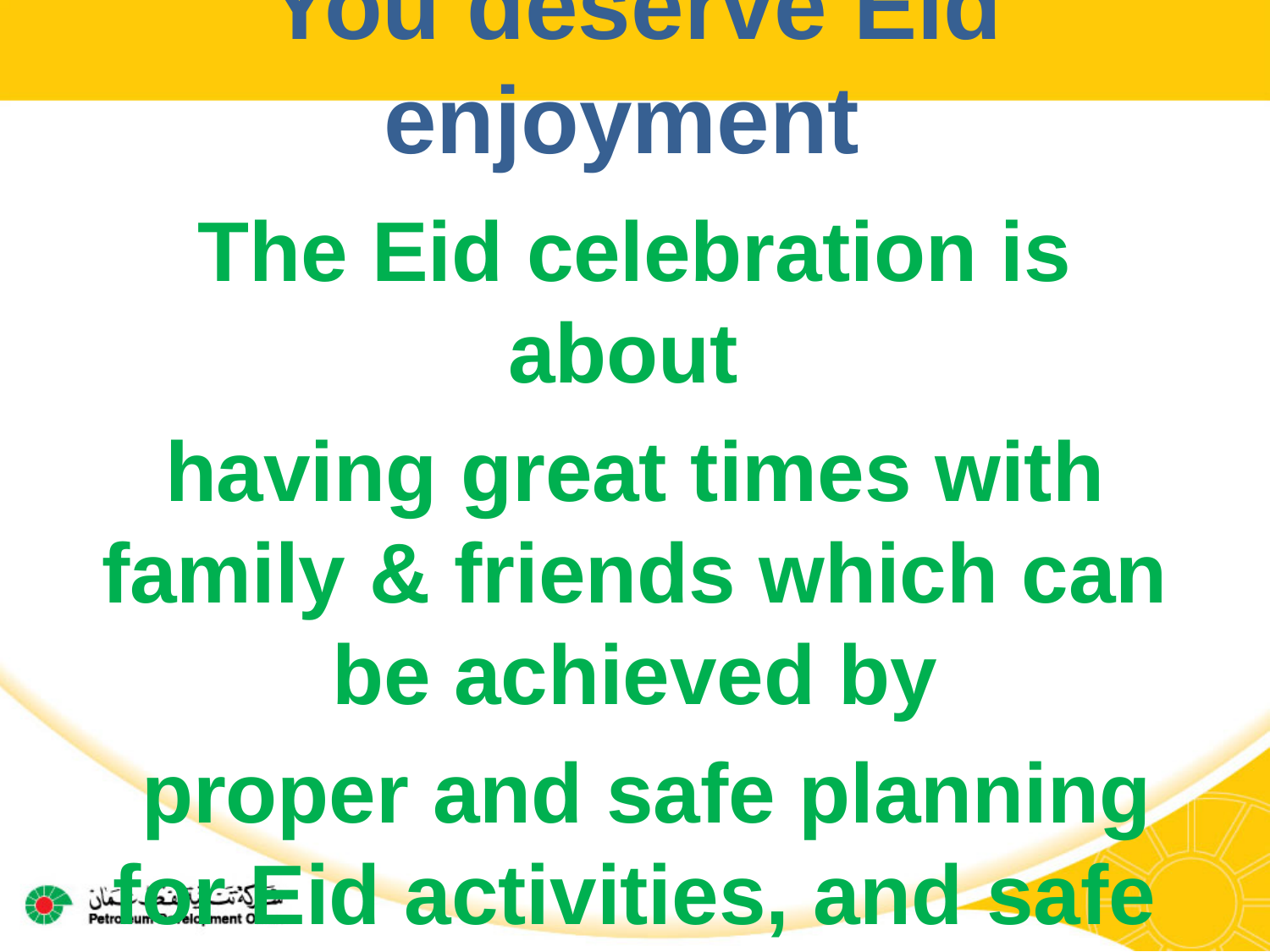

# You deserve Eid enjoyment
The Eid celebration is about
having great times with family & friends which can be achieved by
 proper and safe planning for Eid activities, and safe driving behaviors on roads